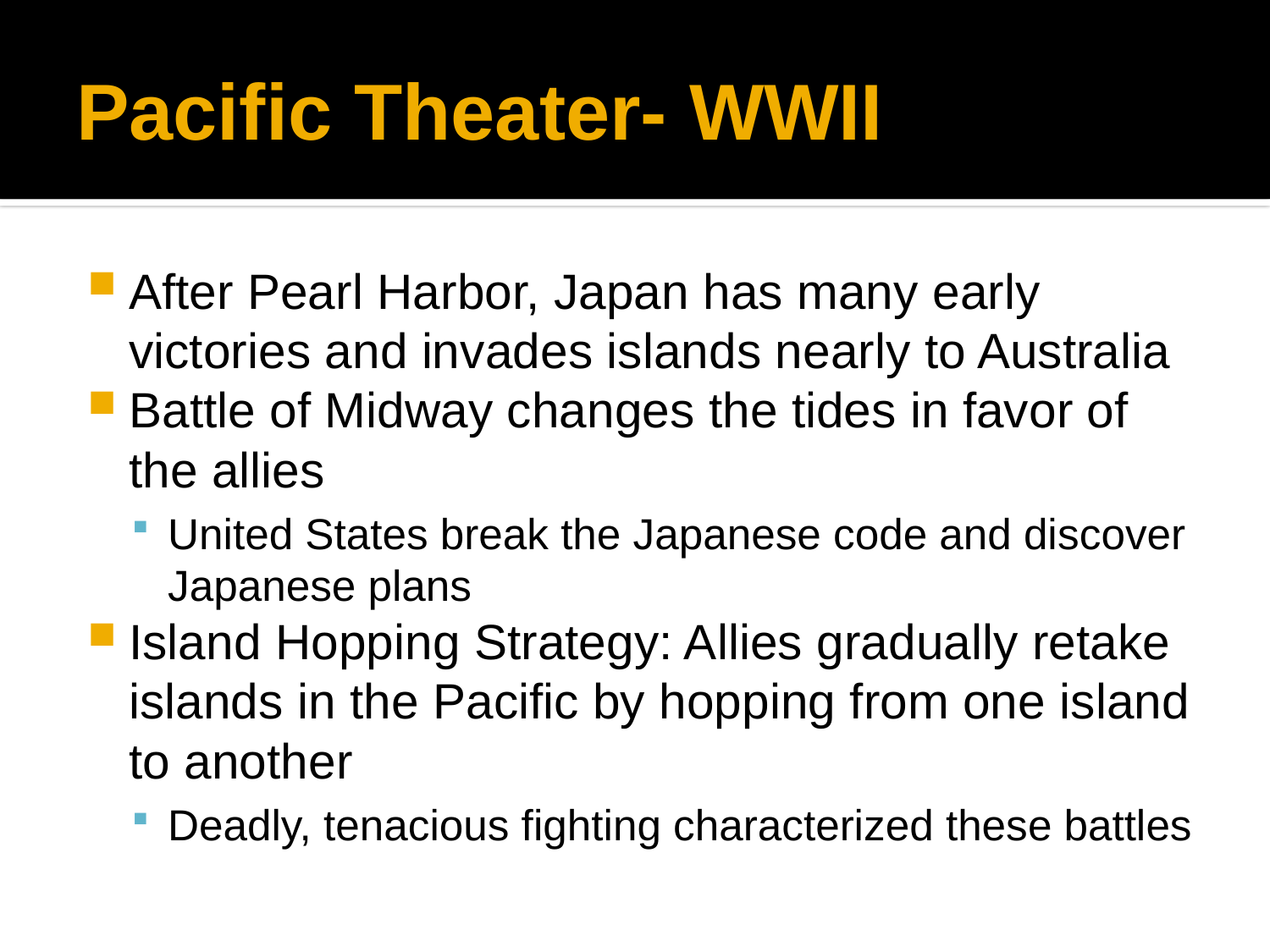

# Pacific Theater- WWII
After Pearl Harbor, Japan has many early victories and invades islands nearly to Australia
Battle of Midway changes the tides in favor of the allies
United States break the Japanese code and discover Japanese plans
Island Hopping Strategy: Allies gradually retake islands in the Pacific by hopping from one island to another
Deadly, tenacious fighting characterized these battles